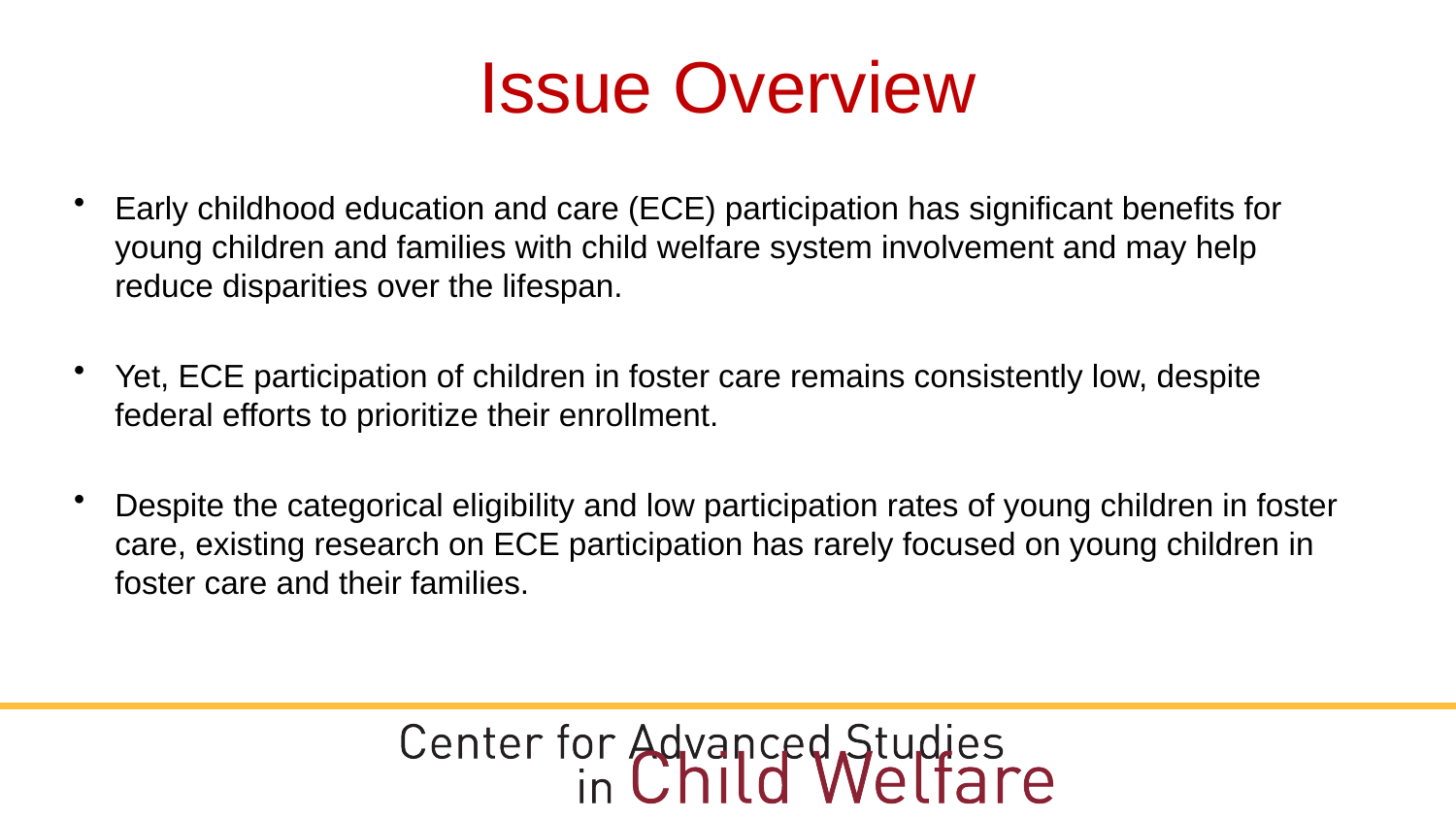

# Issue Overview
Early childhood education and care (ECE) participation has significant benefits for young children and families with child welfare system involvement and may help reduce disparities over the lifespan.

Yet, ECE participation of children in foster care remains consistently low, despite federal efforts to prioritize their enrollment.

Despite the categorical eligibility and low participation rates of young children in foster care, existing research on ECE participation has rarely focused on young children in foster care and their families.